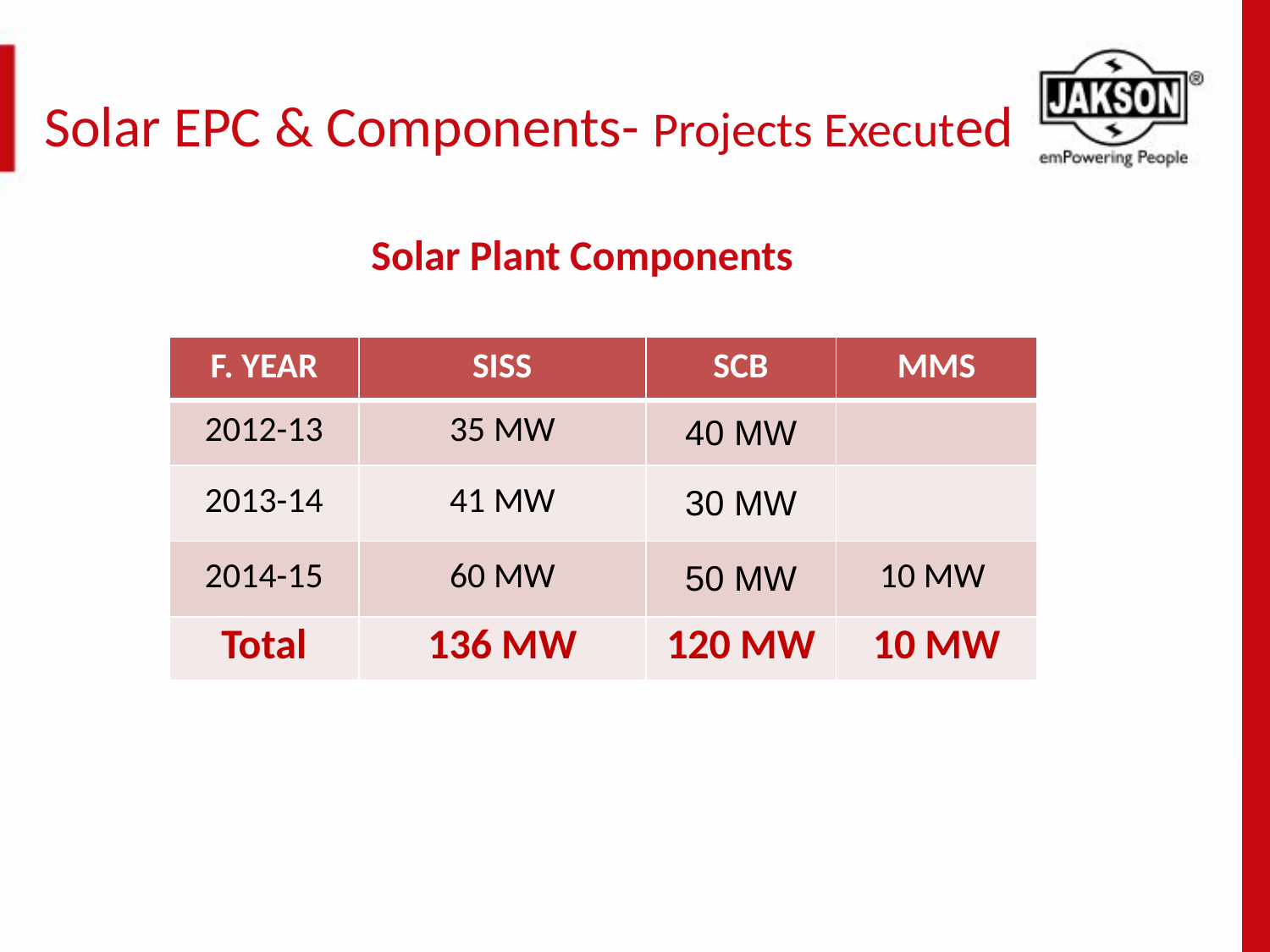

Solar EPC & Components- Projects Executed
Solar Plant Components
| F. YEAR | SISS | SCB | MMS |
| --- | --- | --- | --- |
| 2012-13 | 35 MW | 40 MW |  |
| 2013-14 | 41 MW | 30 MW |  |
| 2014-15 | 60 MW | 50 MW | 10 MW |
| Total | 136 MW | 120 MW | 10 MW |